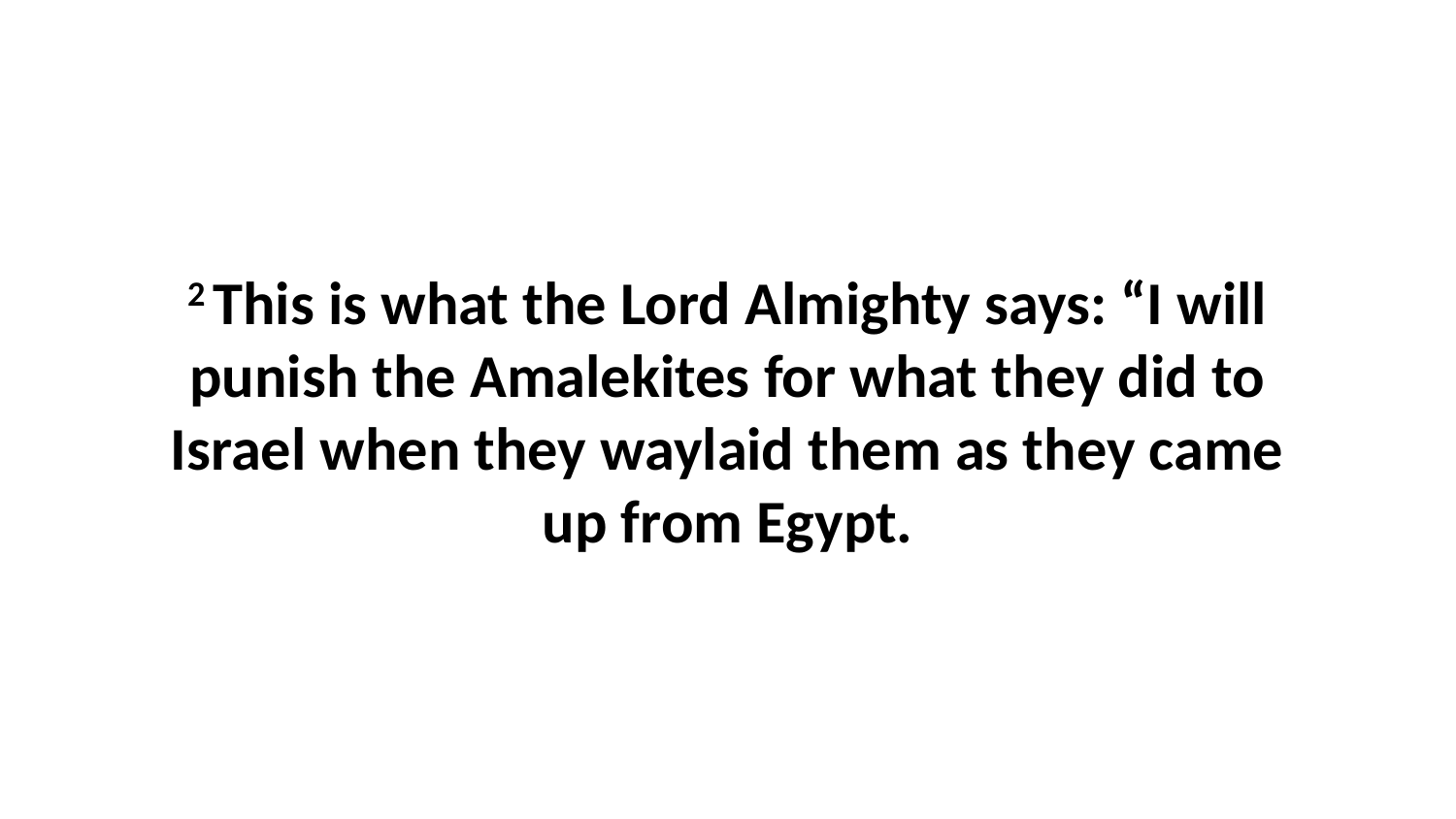

2 This is what the Lord Almighty says: “I will punish the Amalekites for what they did to Israel when they waylaid them as they came up from Egypt.